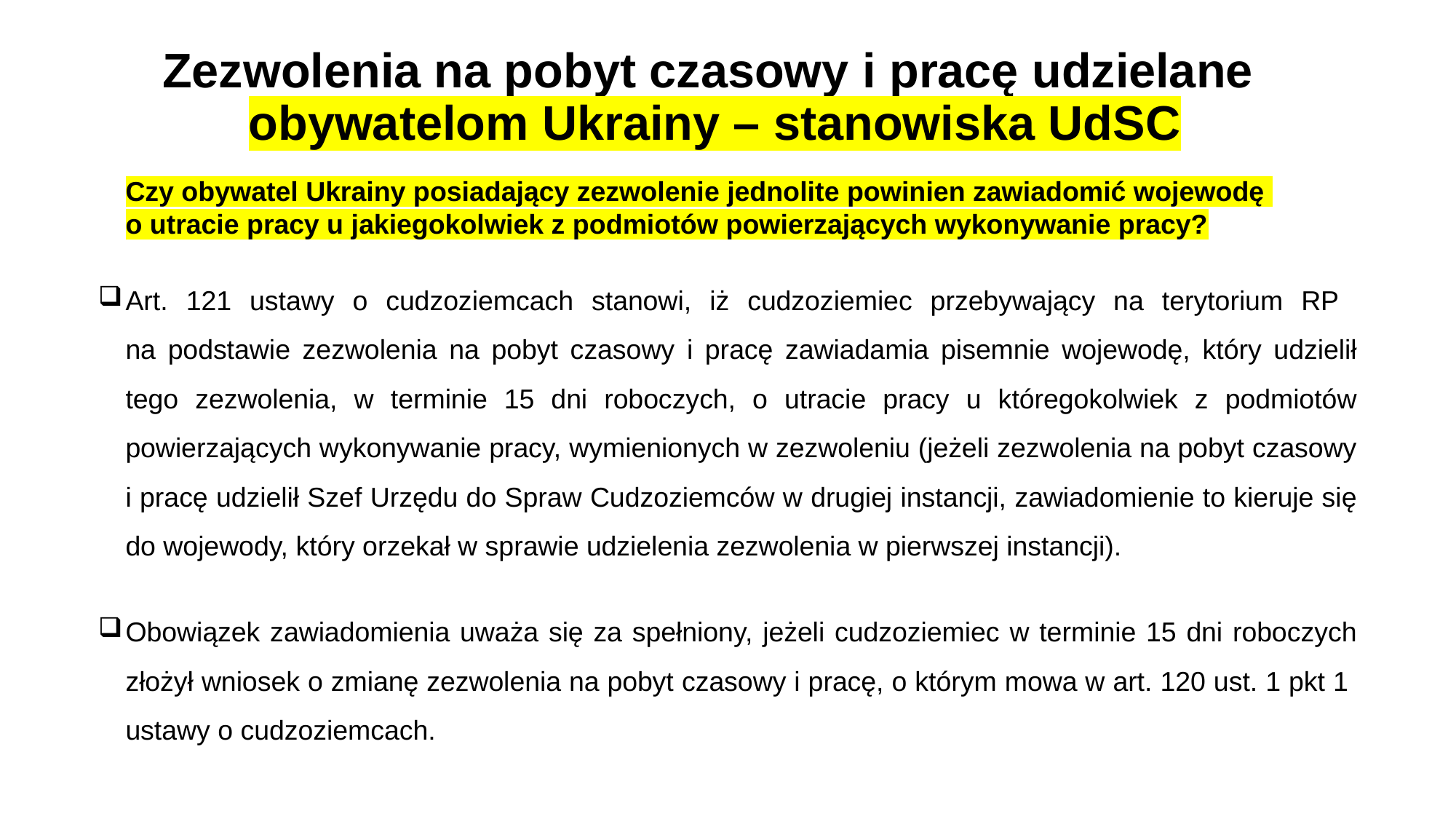

# Zezwolenia na pobyt czasowy i pracę udzielane obywatelom Ukrainy – stanowiska UdSC
Czy obywatel Ukrainy posiadający zezwolenie jednolite powinien zawiadomić wojewodę
o utracie pracy u jakiegokolwiek z podmiotów powierzających wykonywanie pracy?
Art. 121 ustawy o cudzoziemcach stanowi, iż cudzoziemiec przebywający na terytorium RP
na podstawie zezwolenia na pobyt czasowy i pracę zawiadamia pisemnie wojewodę, który udzielił tego zezwolenia, w terminie 15 dni roboczych, o utracie pracy u któregokolwiek z podmiotów powierzających wykonywanie pracy, wymienionych w zezwoleniu (jeżeli zezwolenia na pobyt czasowy i pracę udzielił Szef Urzędu do Spraw Cudzoziemców w drugiej instancji, zawiadomienie to kieruje się do wojewody, który orzekał w sprawie udzielenia zezwolenia w pierwszej instancji).
Obowiązek zawiadomienia uważa się za spełniony, jeżeli cudzoziemiec w terminie 15 dni roboczych złożył wniosek o zmianę zezwolenia na pobyt czasowy i pracę, o którym mowa w art. 120 ust. 1 pkt 1  ustawy o cudzoziemcach.